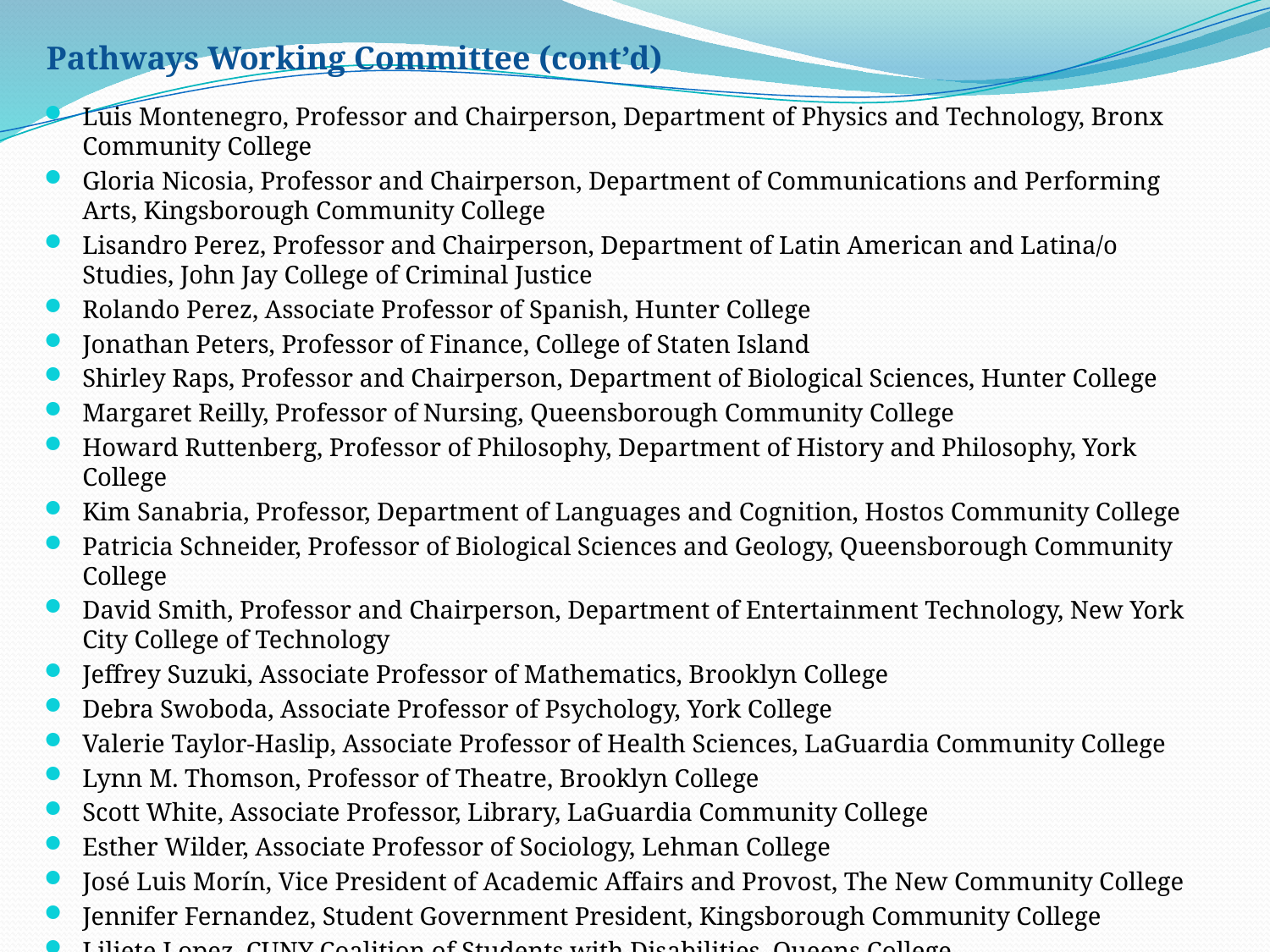

Pathways Working Committee (cont’d)
Luis Montenegro, Professor and Chairperson, Department of Physics and Technology, Bronx Community College
Gloria Nicosia, Professor and Chairperson, Department of Communications and Performing Arts, Kingsborough Community College
Lisandro Perez, Professor and Chairperson, Department of Latin American and Latina/o Studies, John Jay College of Criminal Justice
Rolando Perez, Associate Professor of Spanish, Hunter College
Jonathan Peters, Professor of Finance, College of Staten Island
Shirley Raps, Professor and Chairperson, Department of Biological Sciences, Hunter College
Margaret Reilly, Professor of Nursing, Queensborough Community College
Howard Ruttenberg, Professor of Philosophy, Department of History and Philosophy, York College
Kim Sanabria, Professor, Department of Languages and Cognition, Hostos Community College
Patricia Schneider, Professor of Biological Sciences and Geology, Queensborough Community College
David Smith, Professor and Chairperson, Department of Entertainment Technology, New York City College of Technology
Jeffrey Suzuki, Associate Professor of Mathematics, Brooklyn College
Debra Swoboda, Associate Professor of Psychology, York College
Valerie Taylor-Haslip, Associate Professor of Health Sciences, LaGuardia Community College
Lynn M. Thomson, Professor of Theatre, Brooklyn College
Scott White, Associate Professor, Library, LaGuardia Community College
Esther Wilder, Associate Professor of Sociology, Lehman College
José Luis Morín, Vice President of Academic Affairs and Provost, The New Community College
Jennifer Fernandez, Student Government President, Kingsborough Community College
Liliete Lopez, CUNY Coalition of Students with Disabilities, Queens College